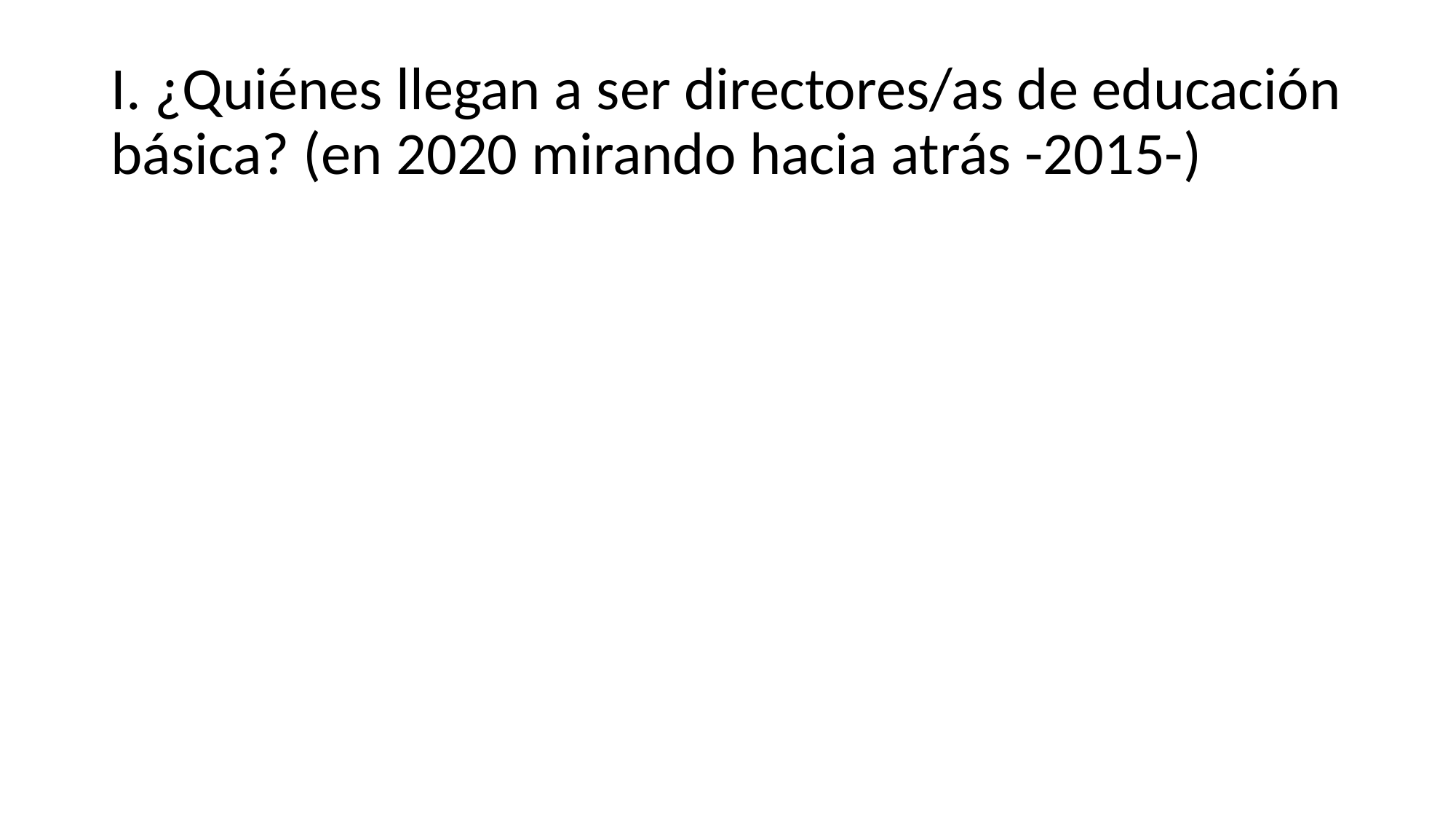

# I. ¿Quiénes llegan a ser directores/as de educación básica? (en 2020 mirando hacia atrás -2015-)